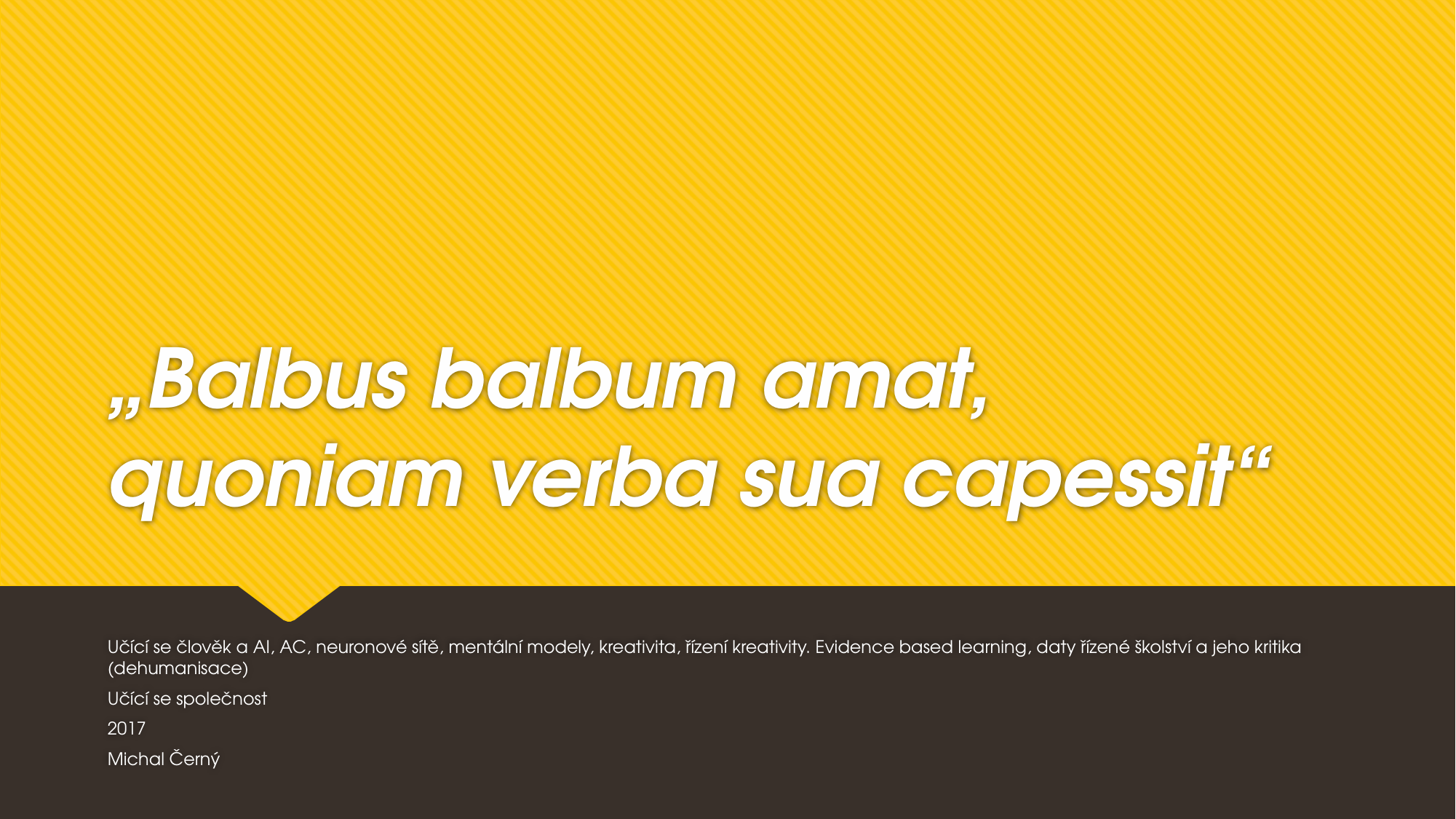

# „Balbus balbum amat, quoniam verba sua capessit“
Učící se člověk a AI, AC, neuronové sítě, mentální modely, kreativita, řízení kreativity. Evidence based learning, daty řízené školství a jeho kritika (dehumanisace)
Učící se společnost
2017
Michal Černý